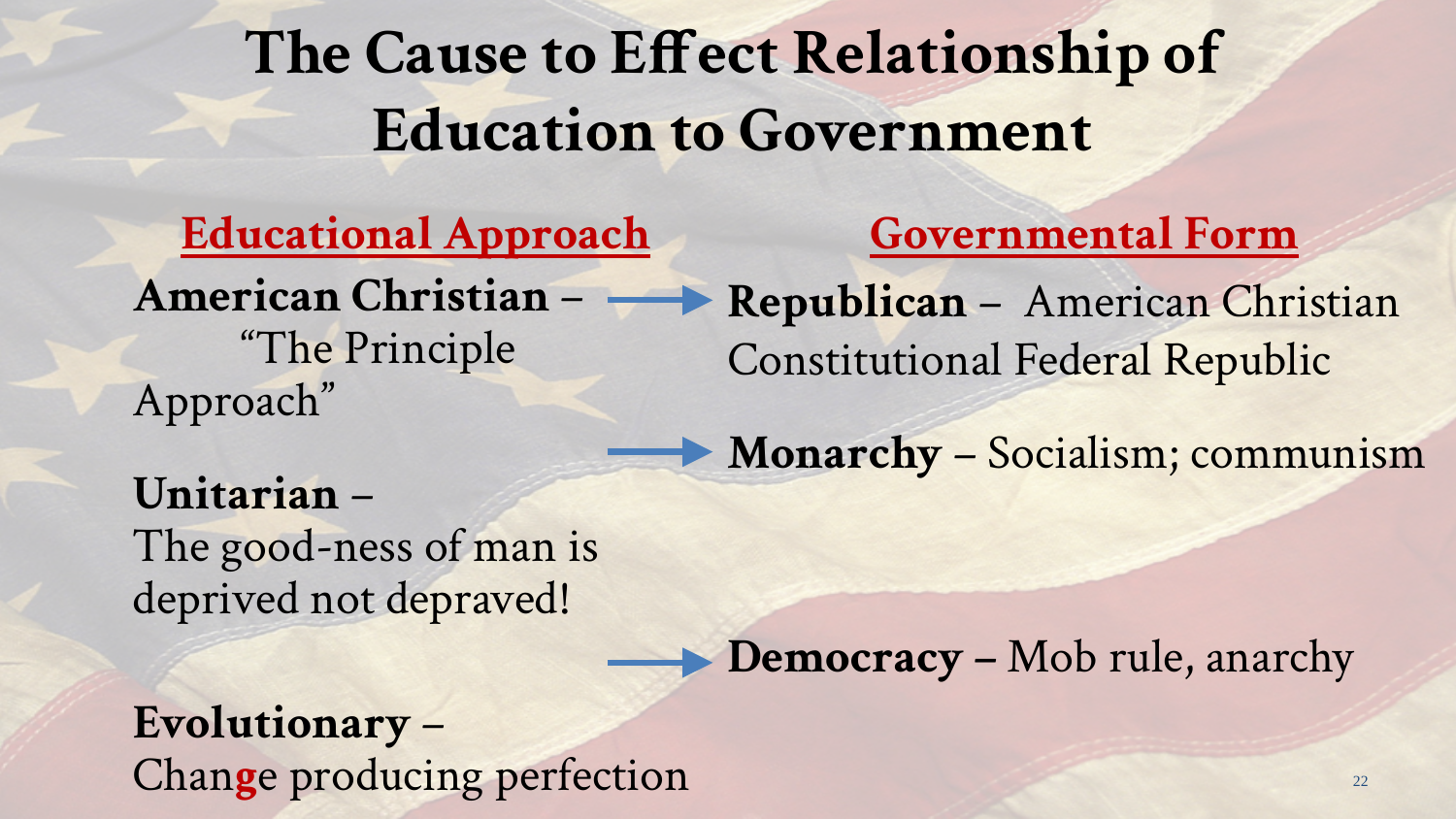

# The Cause to Effect Relationship of Education to Government
Governmental Form
Republican –  American Christian Constitutional Federal Republic

Monarchy – Socialism; communism

Democracy – Mob rule, anarchy
Educational Approach
American Christian –                     “The Principle Approach”

Unitarian –                          The good-ness of man is deprived not depraved!

Evolutionary –              Change producing perfection
22